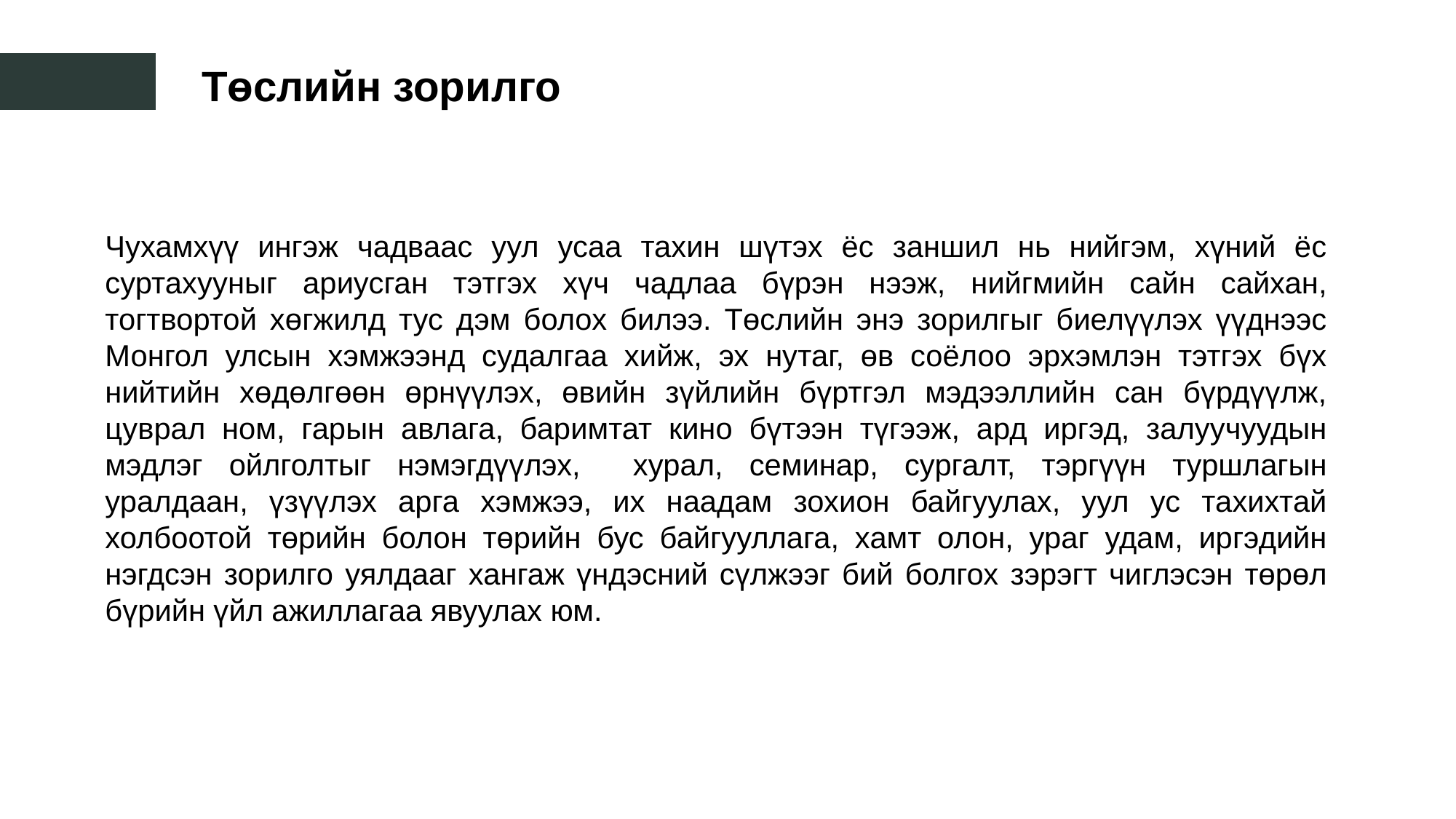

Төслийн зорилго
Чухамхүү ингэж чадваас уул усаа тахин шүтэх ёс заншил нь нийгэм, хүний ёс суртахууныг ариусган тэтгэх хүч чадлаа бүрэн нээж, нийгмийн сайн сайхан, тогтвортой хөгжилд тус дэм болох билээ. Төслийн энэ зорилгыг биелүүлэх үүднээс Монгол улсын хэмжээнд судалгаа хийж, эх нутаг, өв соёлоо эрхэмлэн тэтгэх бүх нийтийн хөдөлгөөн өрнүүлэх, өвийн зүйлийн бүртгэл мэдээллийн сан бүрдүүлж, цуврал ном, гарын авлага, баримтат кино бүтээн түгээж, ард иргэд, залуучуудын мэдлэг ойлголтыг нэмэгдүүлэх,  хурал, семинар, сургалт, тэргүүн туршлагын уралдаан, үзүүлэх арга хэмжээ, их наадам зохион байгуулах, уул ус тахихтай холбоотой төрийн болон төрийн бус байгууллага, хамт олон, ураг удам, иргэдийн нэгдсэн зорилго уялдааг хангаж үндэсний сүлжээг бий болгох зэрэгт чиглэсэн төрөл бүрийн үйл ажиллагаа явуулах юм.